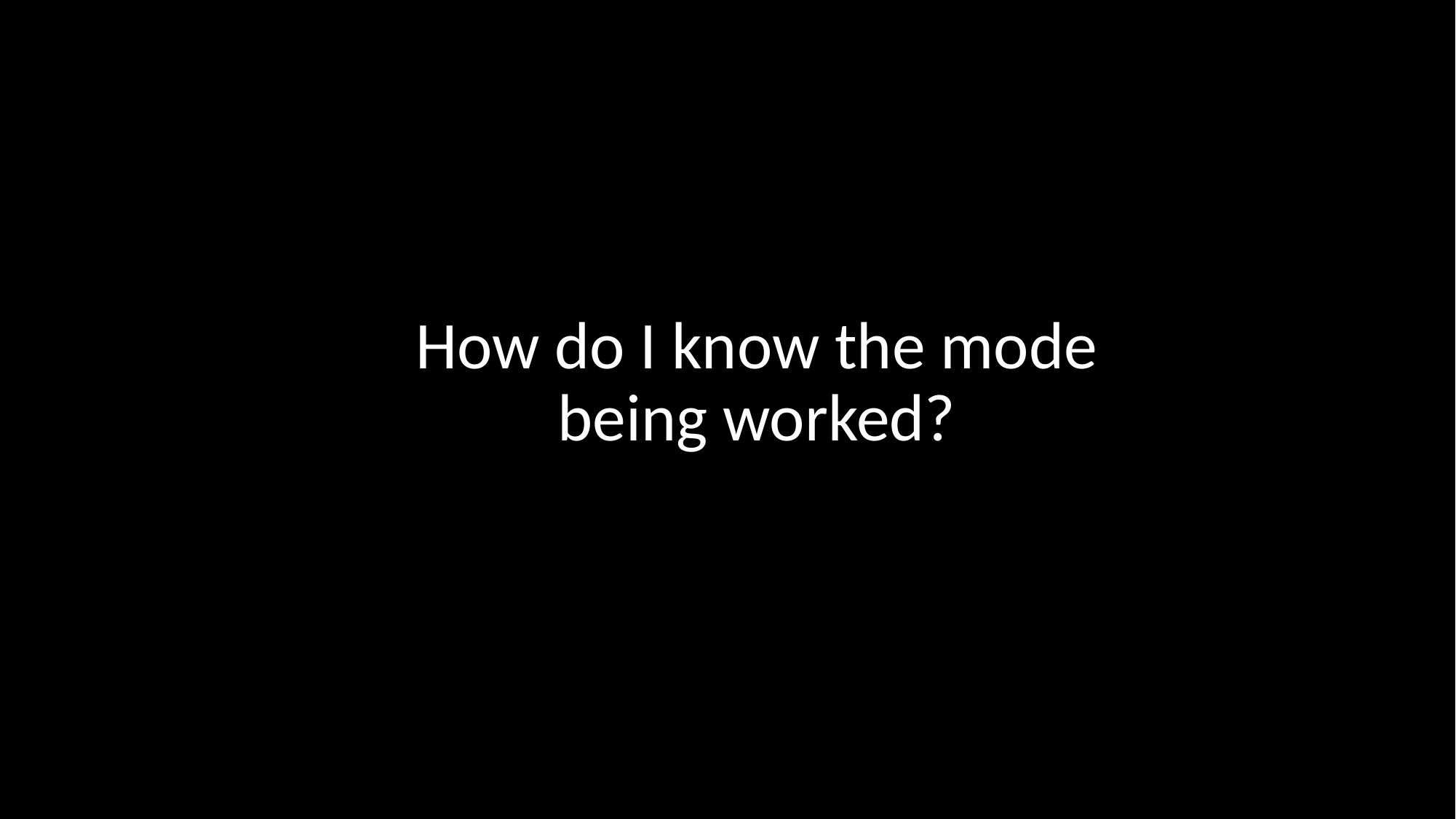

# How do I know the mode being worked?